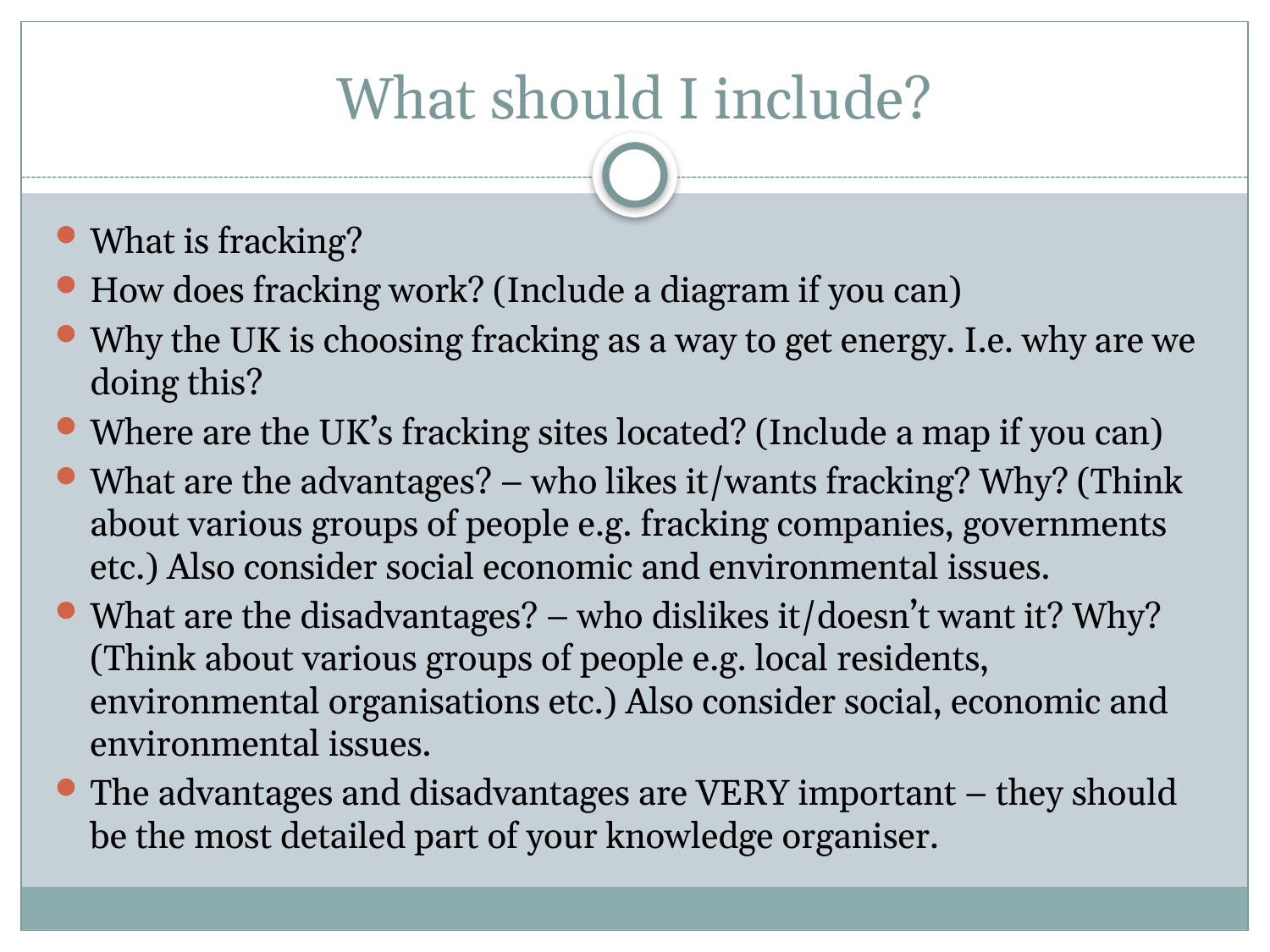

# What should I include?
What is fracking?
How does fracking work? (Include a diagram if you can)
Why the UK is choosing fracking as a way to get energy. I.e. why are we doing this?
Where are the UK’s fracking sites located? (Include a map if you can)
What are the advantages? – who likes it/wants fracking? Why? (Think about various groups of people e.g. fracking companies, governments etc.) Also consider social economic and environmental issues.
What are the disadvantages? – who dislikes it/doesn’t want it? Why? (Think about various groups of people e.g. local residents, environmental organisations etc.) Also consider social, economic and environmental issues.
The advantages and disadvantages are VERY important – they should be the most detailed part of your knowledge organiser.